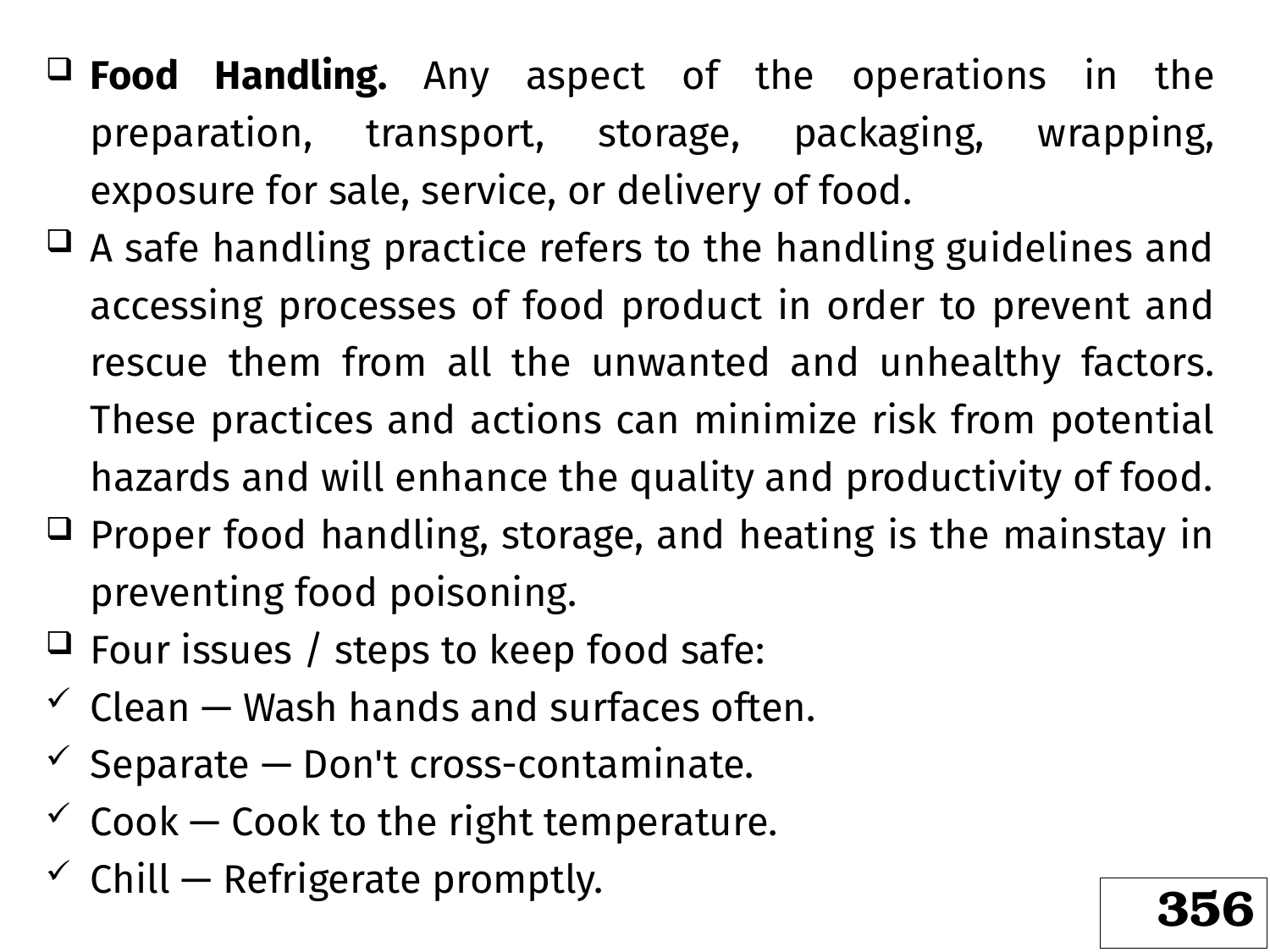

Food Handling. Any aspect of the operations in the preparation, transport, storage, packaging, wrapping, exposure for sale, service, or delivery of food.
A safe handling practice refers to the handling guidelines and accessing processes of food product in order to prevent and rescue them from all the unwanted and unhealthy factors. These practices and actions can minimize risk from potential hazards and will enhance the quality and productivity of food.
Proper food handling, storage, and heating is the mainstay in preventing food poisoning.
Four issues / steps to keep food safe:
Clean — Wash hands and surfaces often.
Separate — Don't cross-contaminate.
Cook — Cook to the right temperature.
Chill — Refrigerate promptly.

356